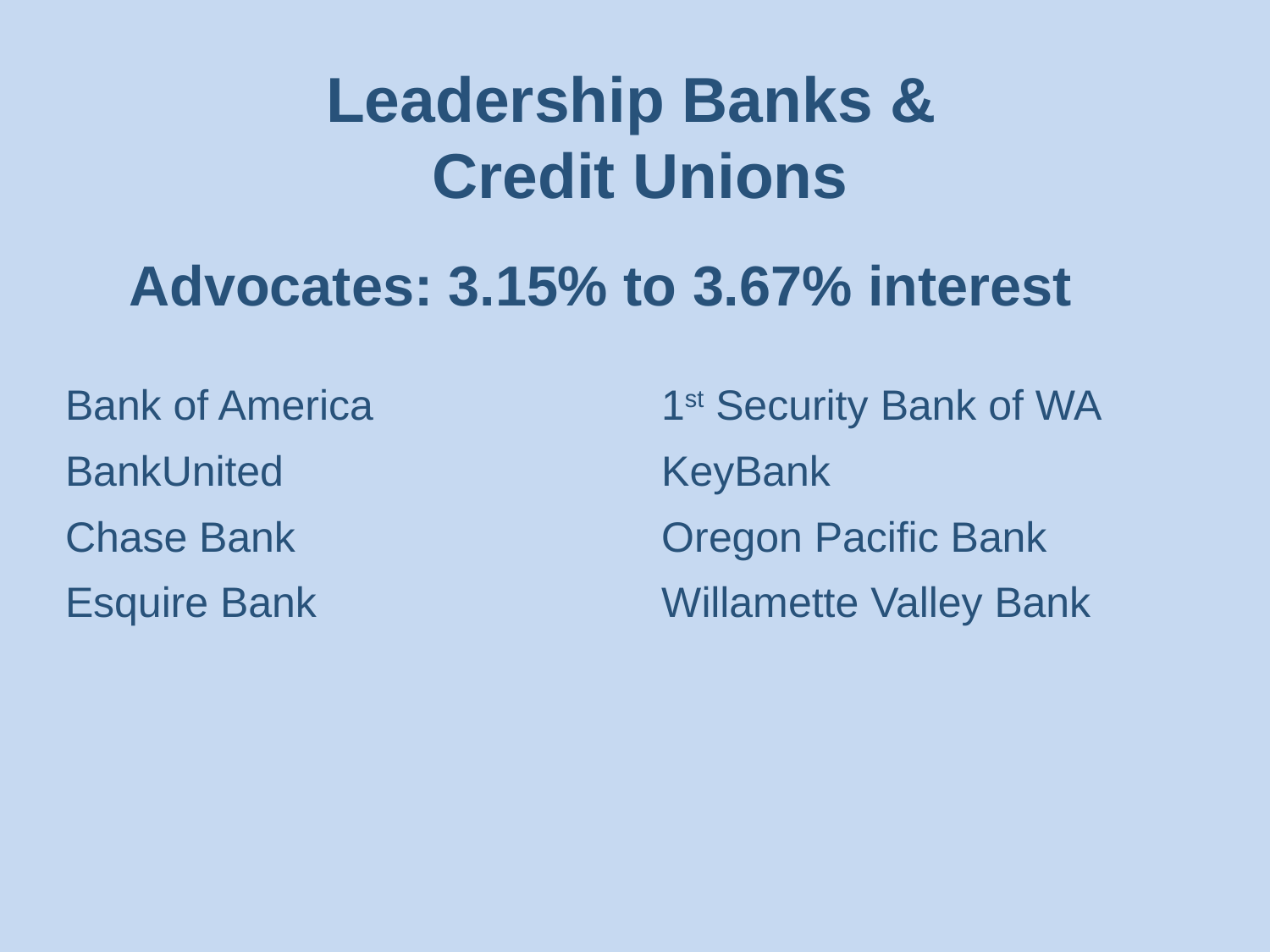

Leadership Banks &
Credit Unions
Advocates: 3.15% to 3.67% interest
Bank of America
BankUnited
Chase Bank
Esquire Bank

1st Security Bank of WA
KeyBank
Oregon Pacific Bank
Willamette Valley Bank